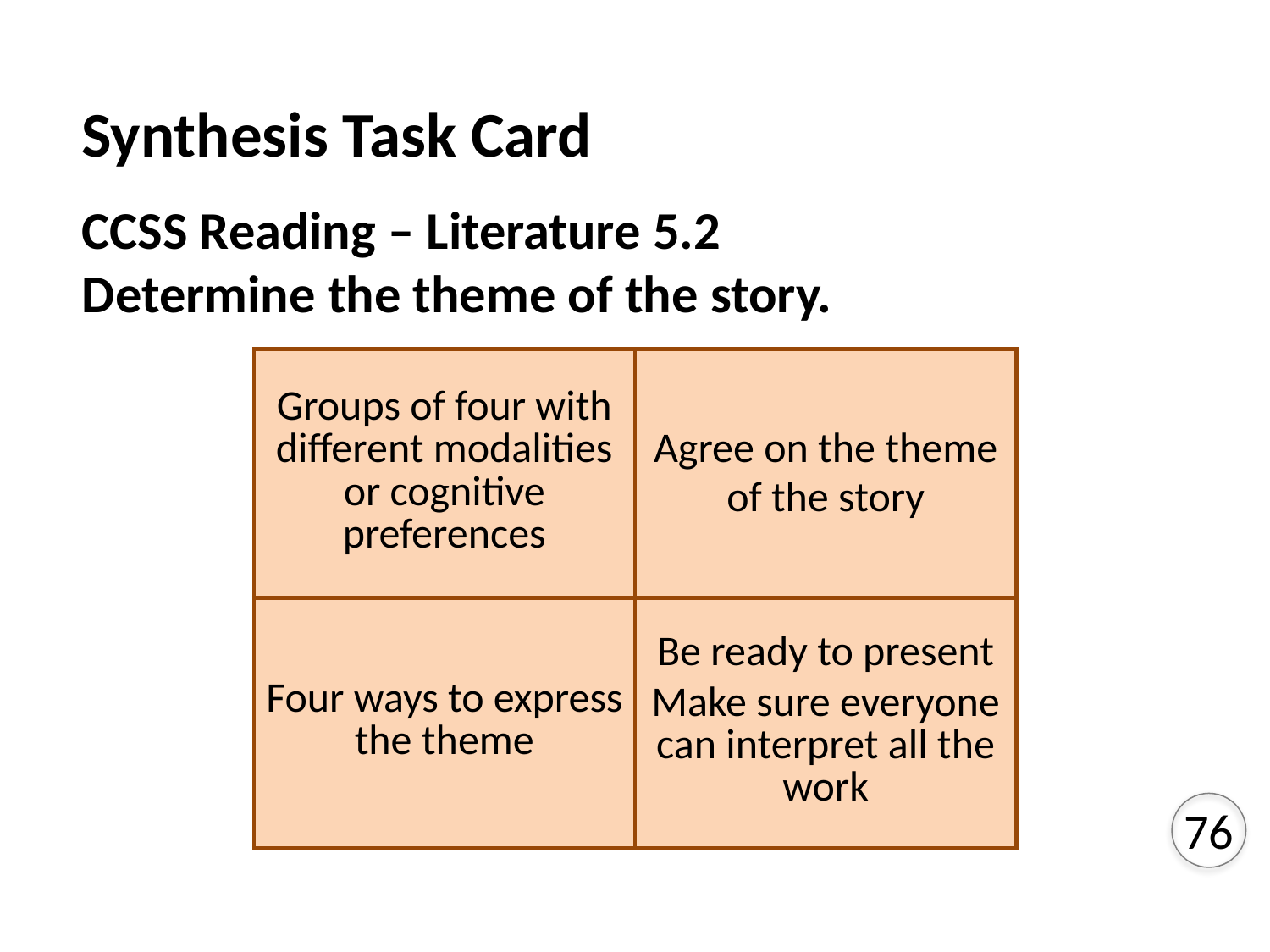

Synthesis Task Card

CCSS Reading – Literature 5.2
Determine the theme of the story.

| Groups of four with different modalities or cognitive preferences | Agree on the theme of the story |
| --- | --- |
| Four ways to express the theme | Be ready to present Make sure everyone can interpret all the work |

76